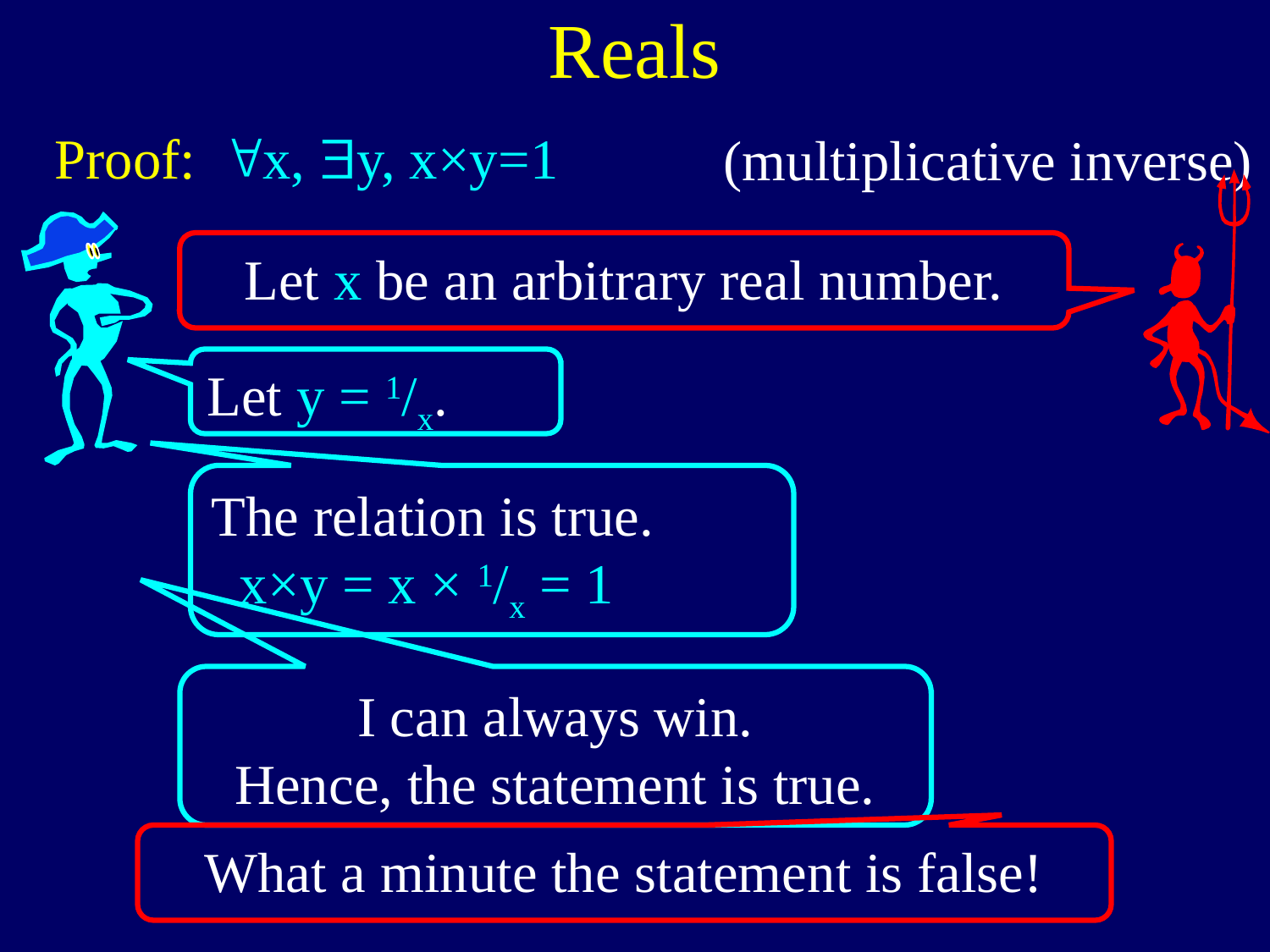

# Reals
Proof:
∀x, ∃y, x×y=1
(multiplicative inverse)

Let x be an arbitrary real number.
Let y = 1/x.
The relation is true.
  x×y = x × 1/x = 1
I can always win.
Hence, the statement is true.
What a minute the statement is false!